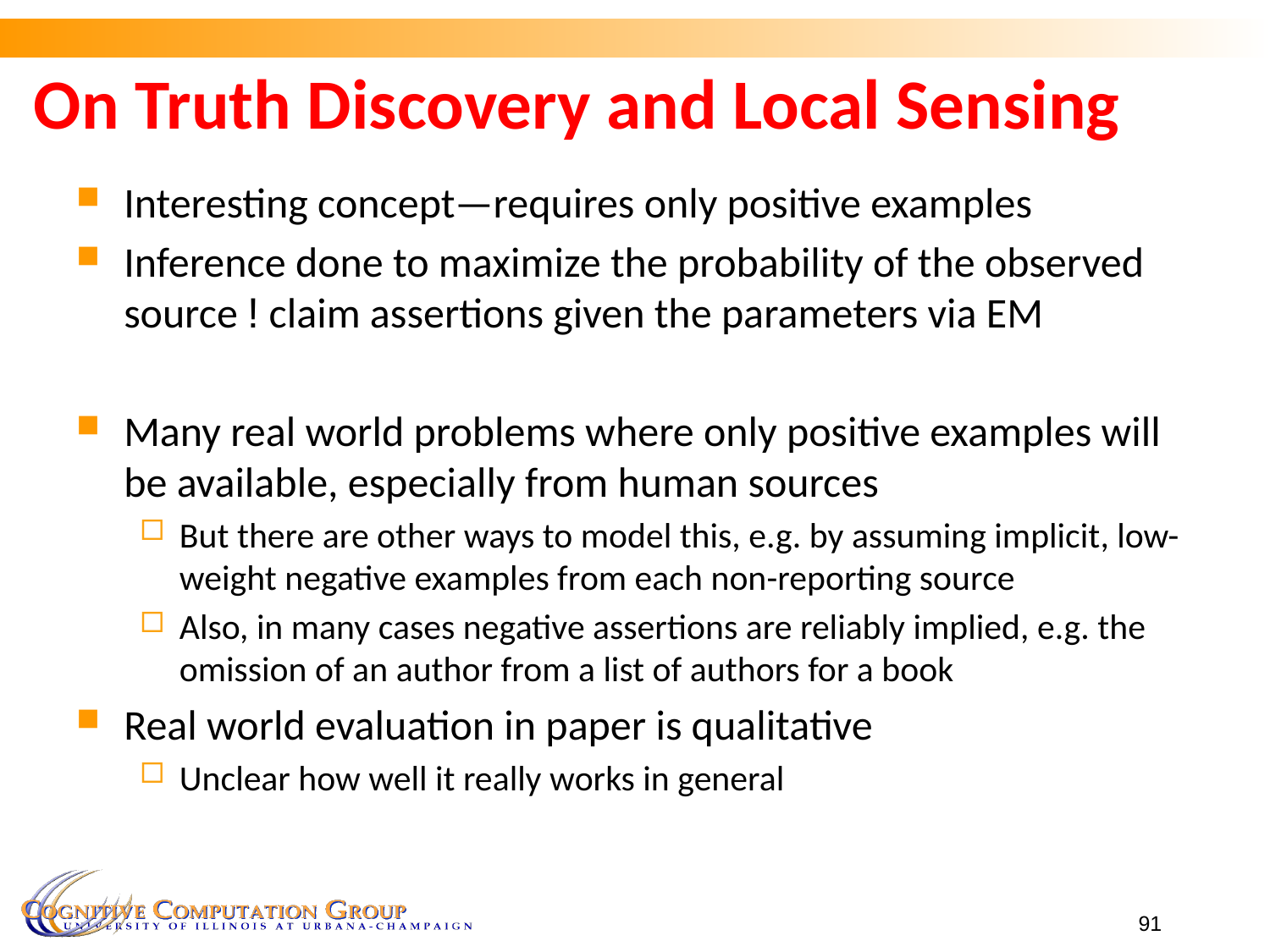

# On Truth Discovery and Local Sensing
Interesting concept—requires only positive examples
Inference done to maximize the probability of the observed source ! claim assertions given the parameters via EM

Many real world problems where only positive examples will be available, especially from human sources
But there are other ways to model this, e.g. by assuming implicit, low-weight negative examples from each non-reporting source
Also, in many cases negative assertions are reliably implied, e.g. the omission of an author from a list of authors for a book
Real world evaluation in paper is qualitative
Unclear how well it really works in general

91